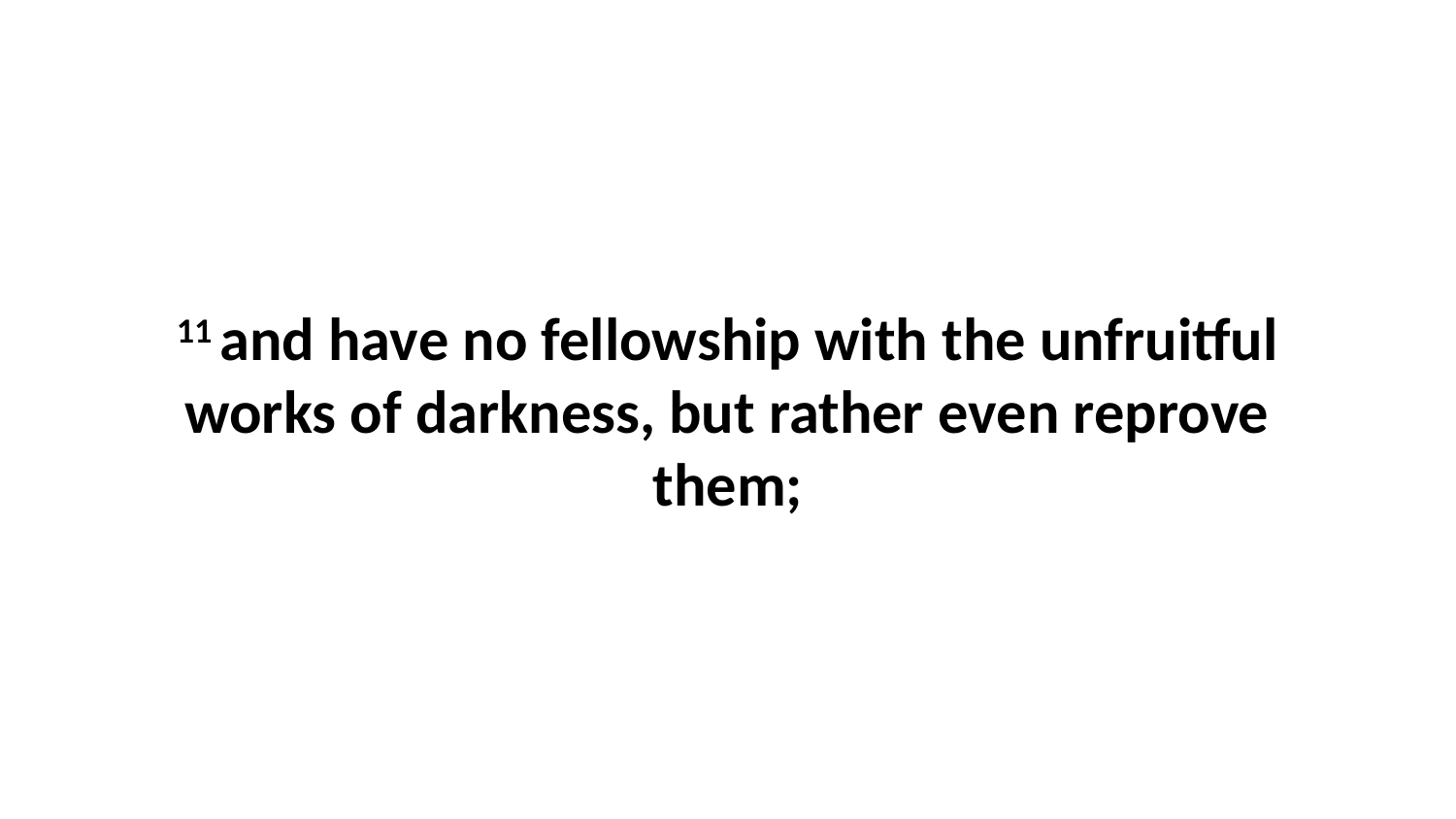

11 and have no fellowship with the unfruitful works of darkness, but rather even reprove them;